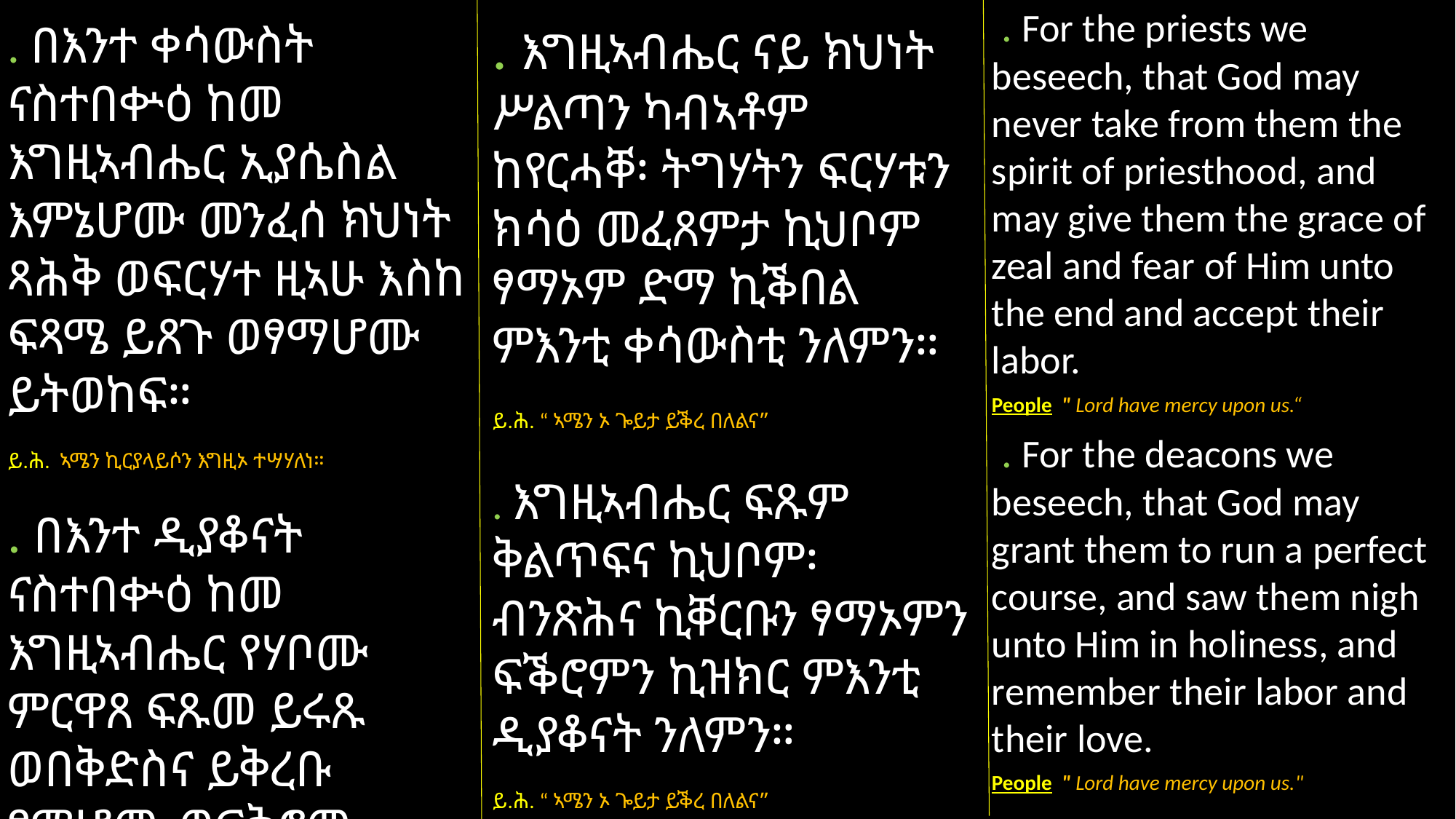

. For the priests we beseech, that God may never take from them the spirit of priesthood, and may give them the grace of zeal and fear of Him unto the end and accept their labor.
People  " Lord have mercy upon us.“
 . For the deacons we beseech, that God may grant them to run a perfect course, and saw them nigh unto Him in holiness, and remember their labor and their love.
People  " Lord have mercy upon us."

. እግዚኣብሔር ናይ ክህነት ሥልጣን ካብኣቶም ከየርሓቐ፡ ትግሃትን ፍርሃቱን ክሳዕ መፈጸምታ ኪህቦም ፃማኦም ድማ ኪቕበል ምእንቲ ቀሳውስቲ ንለምን።

ይ.ሕ. “ ኣሜን ኦ ጐይታ ይቕረ በለልና”

. እግዚኣብሔር ፍጹም ቅልጥፍና ኪህቦም፡ ብንጽሕና ኪቐርቡን ፃማኦምን ፍቕሮምን ኪዝክር ምእንቲ ዲያቆናት ንለምን።

ይ.ሕ. “ ኣሜን ኦ ጐይታ ይቕረ በለልና”
. በእንተ ቀሳውስት ናስተበቍዕ ከመ እግዚኣብሔር ኢያሴስል እምኔሆሙ መንፈሰ ክህነት ጻሕቅ ወፍርሃተ ዚኣሁ እስከ ፍጻሜ ይጸጉ ወፃማሆሙ ይትወከፍ።

ይ.ሕ.  ኣሜን ኪርያላይሶን እግዚኦ ተሣሃለነ።

. በእንተ ዲያቆናት ናስተበቍዕ ከመ እግዚኣብሔር የሃቦሙ ምርዋጸ ፍጹመ ይሩጹ ወበቅድስና ይቅረቡ ፃማሆሙ ወፍቅሮሙ ይዘከር።

ይ.ሕ.  ኣሜን ኪርያላይሶን እግዚኦ ተሣሃለነ።